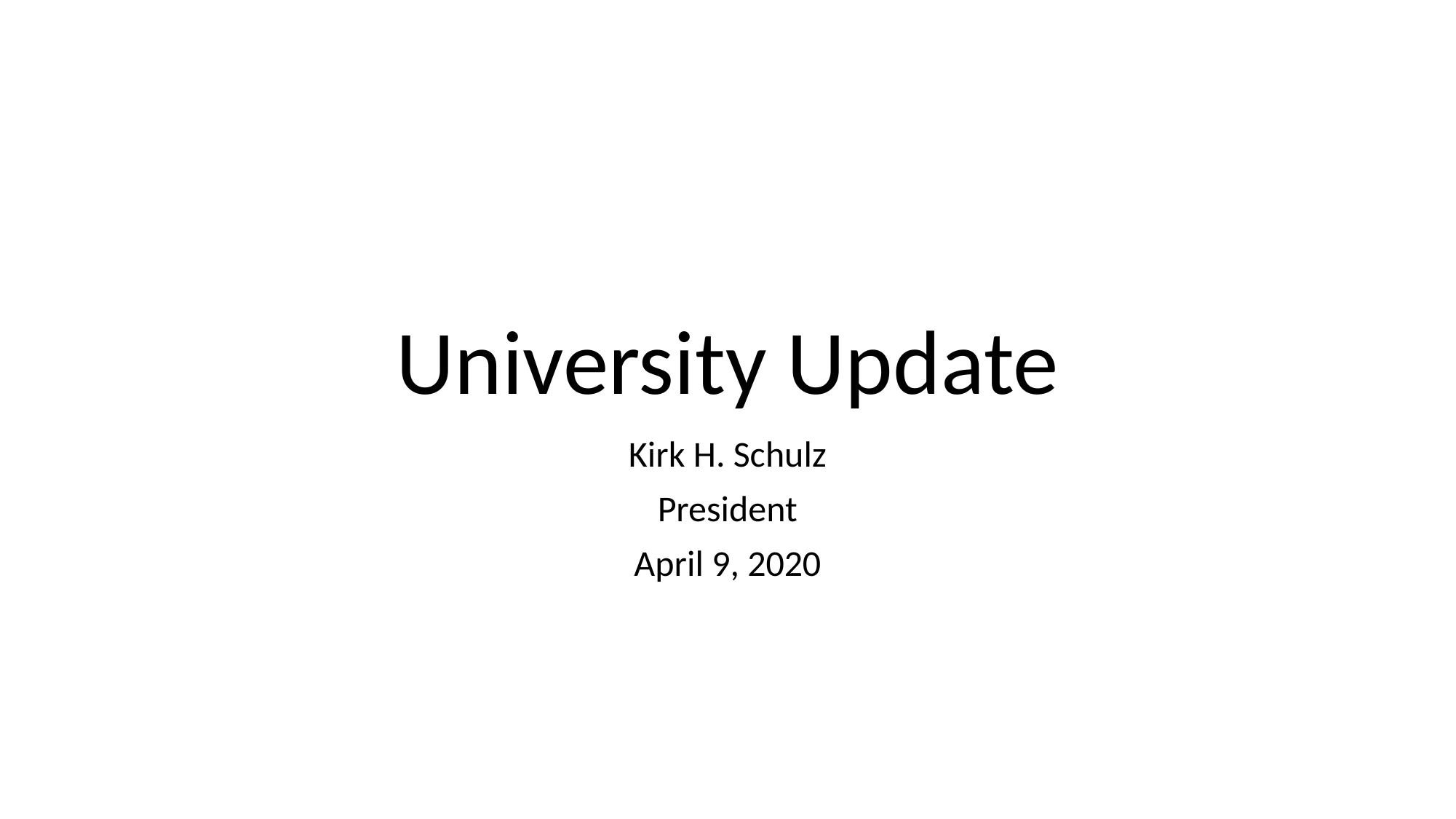

# University Update
Kirk H. Schulz
President
April 9, 2020